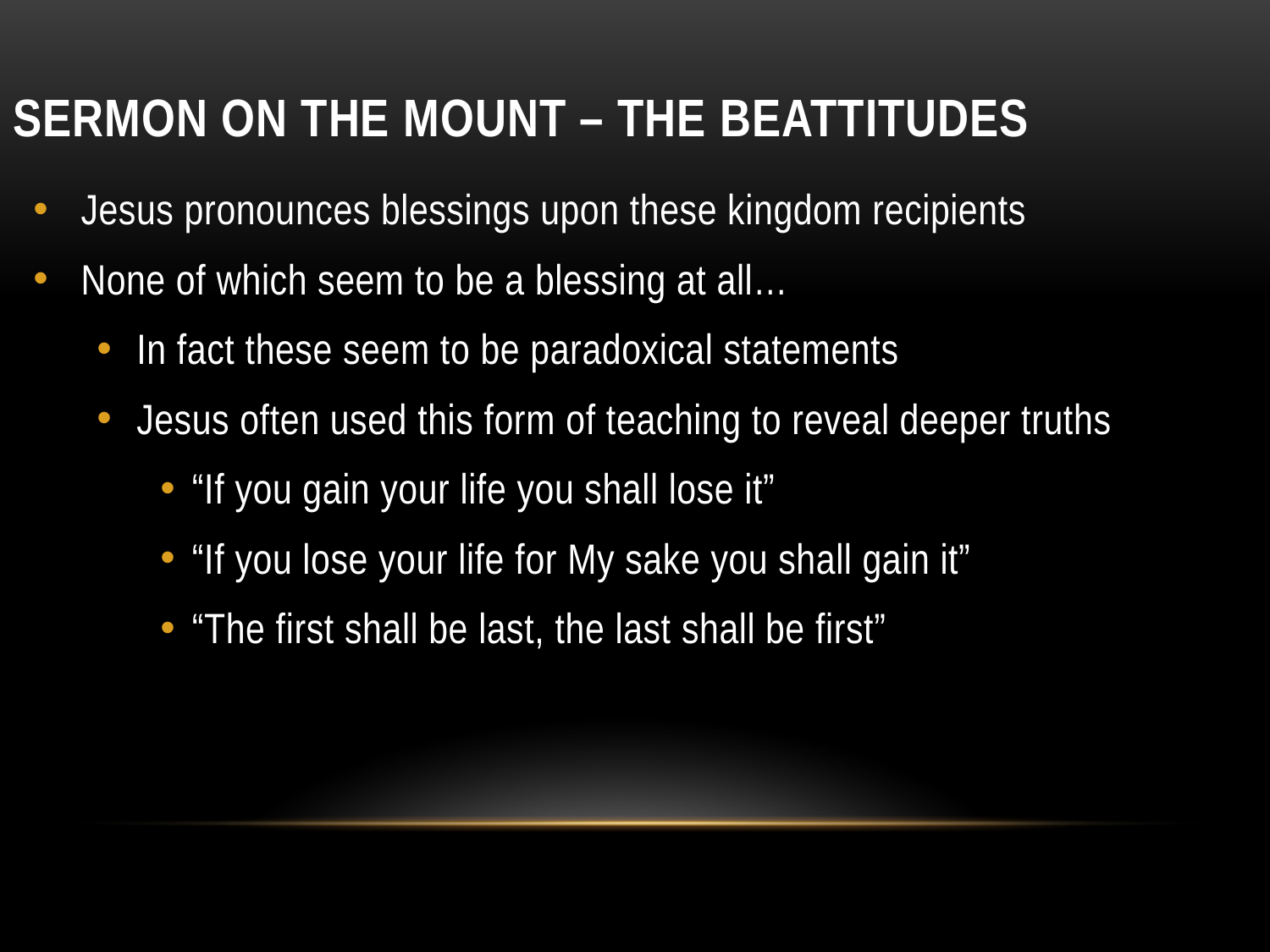

# Sermon on the Mount – The Beattitudes
Jesus pronounces blessings upon these kingdom recipients
None of which seem to be a blessing at all…
In fact these seem to be paradoxical statements
Jesus often used this form of teaching to reveal deeper truths
“If you gain your life you shall lose it”
“If you lose your life for My sake you shall gain it”
“The first shall be last, the last shall be first”